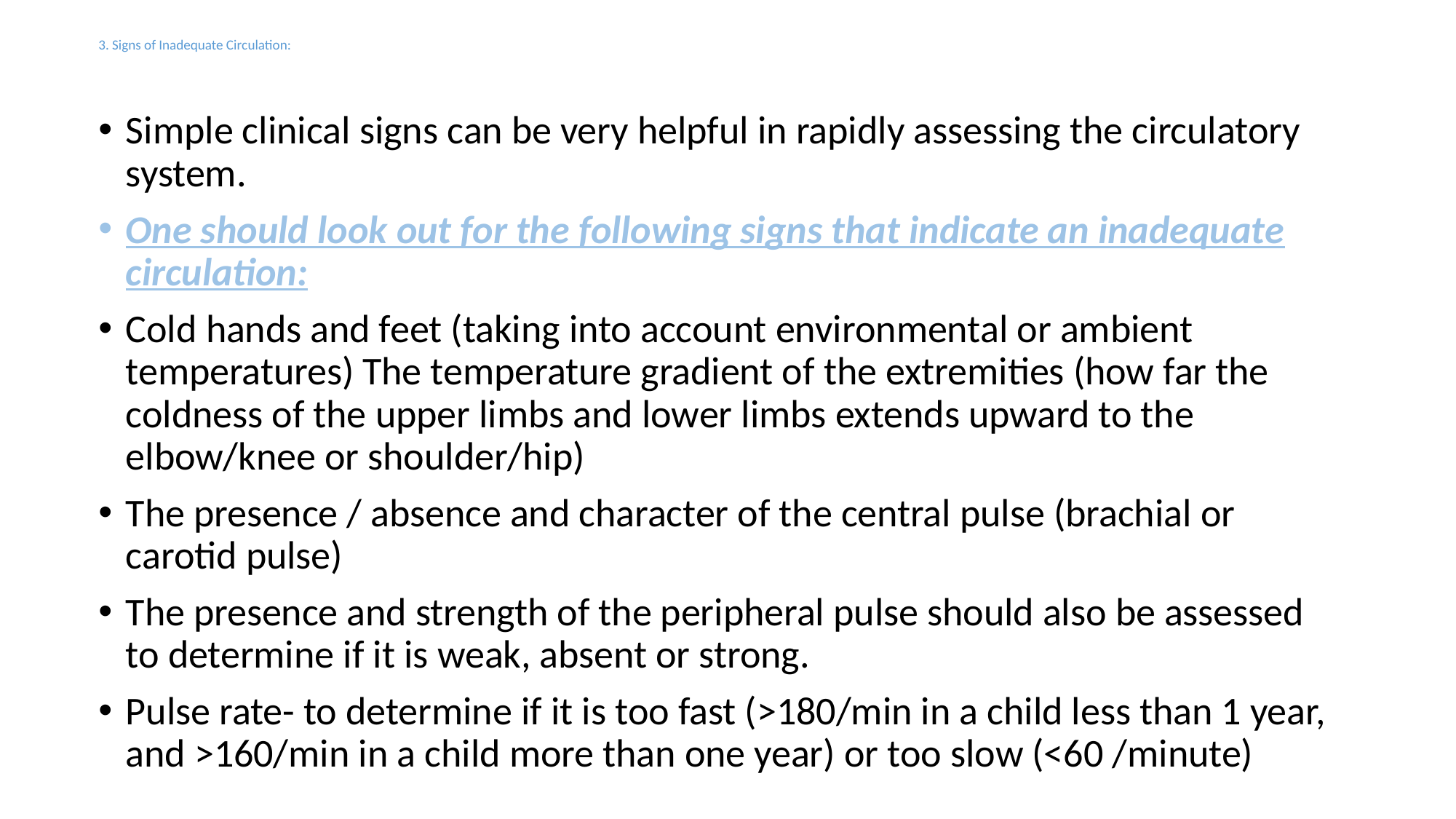

# 3. Signs of Inadequate Circulation:
Simple clinical signs can be very helpful in rapidly assessing the circulatory system.
One should look out for the following signs that indicate an inadequate circulation:
Cold hands and feet (taking into account environmental or ambient temperatures) The temperature gradient of the extremities (how far the coldness of the upper limbs and lower limbs extends upward to the elbow/knee or shoulder/hip)
The presence / absence and character of the central pulse (brachial or carotid pulse)
The presence and strength of the peripheral pulse should also be assessed to determine if it is weak, absent or strong.
Pulse rate- to determine if it is too fast (>180/min in a child less than 1 year, and >160/min in a child more than one year) or too slow (<60 /minute)